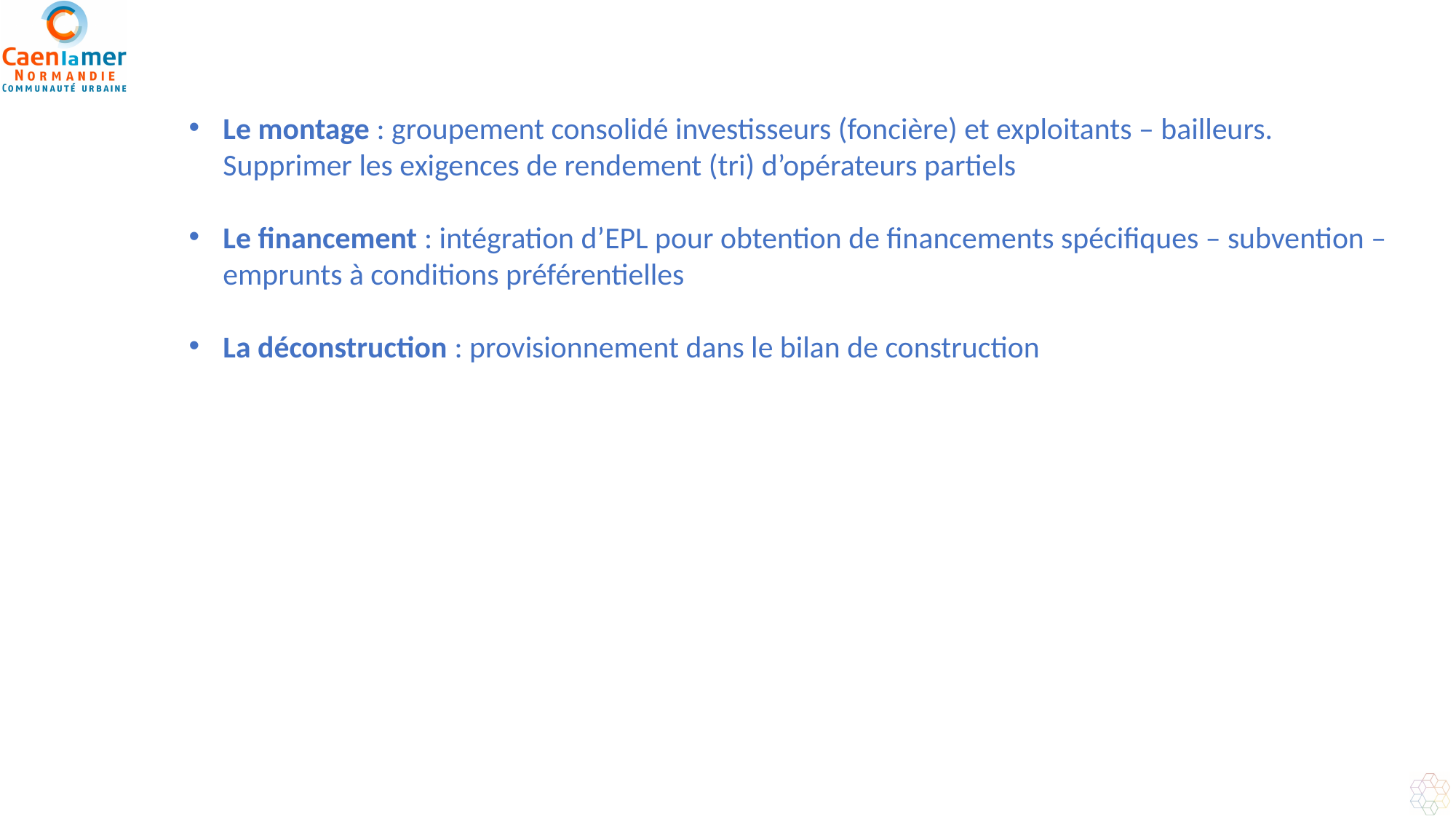

Le montage : groupement consolidé investisseurs (foncière) et exploitants – bailleurs. Supprimer les exigences de rendement (tri) d’opérateurs partiels

Le financement : intégration d’EPL pour obtention de financements spécifiques – subvention – emprunts à conditions préférentielles

La déconstruction : provisionnement dans le bilan de construction